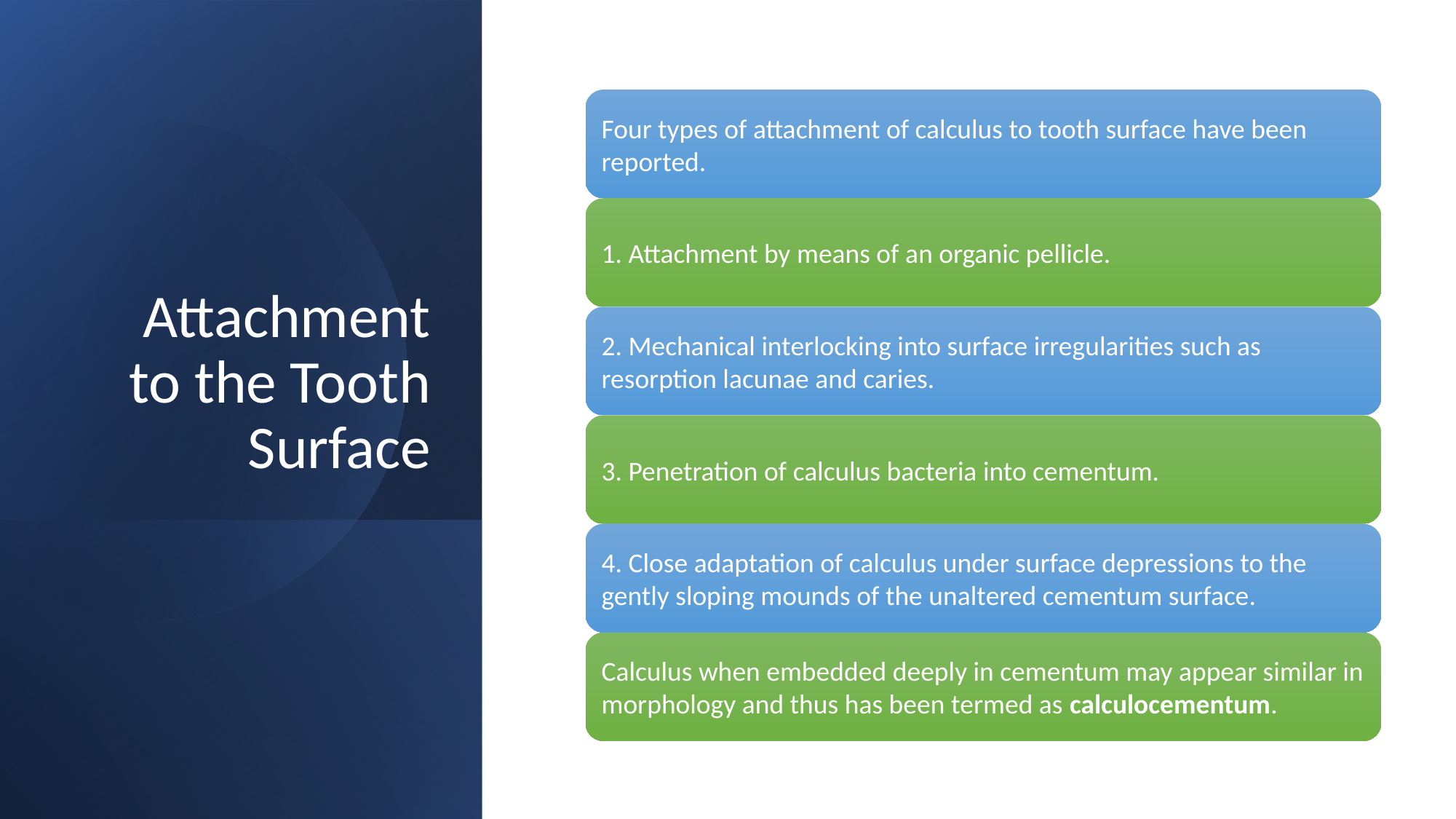

Four types of attachment of calculus to tooth surface have been reported.
1. Attachment by means of an organic pellicle.
2. Mechanical interlocking into surface irregularities such as resorption lacunae and caries.
3. Penetration of calculus bacteria into cementum.
4. Close adaptation of calculus under surface depressions to the gently sloping mounds of the unaltered cementum surface.
Calculus when embedded deeply in cementum may appear similar in morphology and thus has been termed as calculocementum.

# Attachment to the Tooth Surface